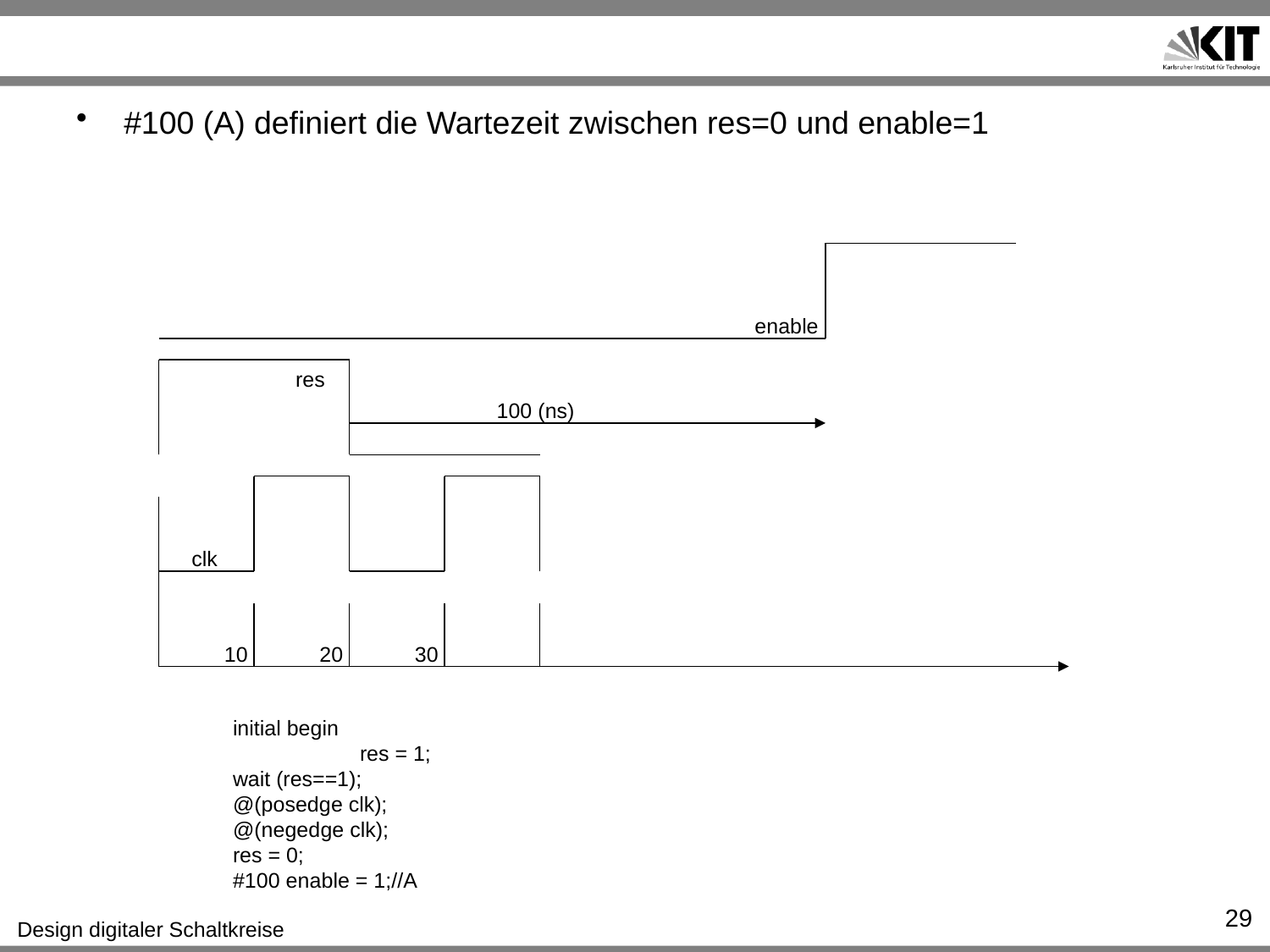

#
#100 (A) definiert die Wartezeit zwischen res=0 und enable=1
enable
res
100 (ns)
clk
10
20
30
initial begin
	res = 1;
wait (res==1);
@(posedge clk);
@(negedge clk);
res = 0;
#100 enable = 1;//A
29